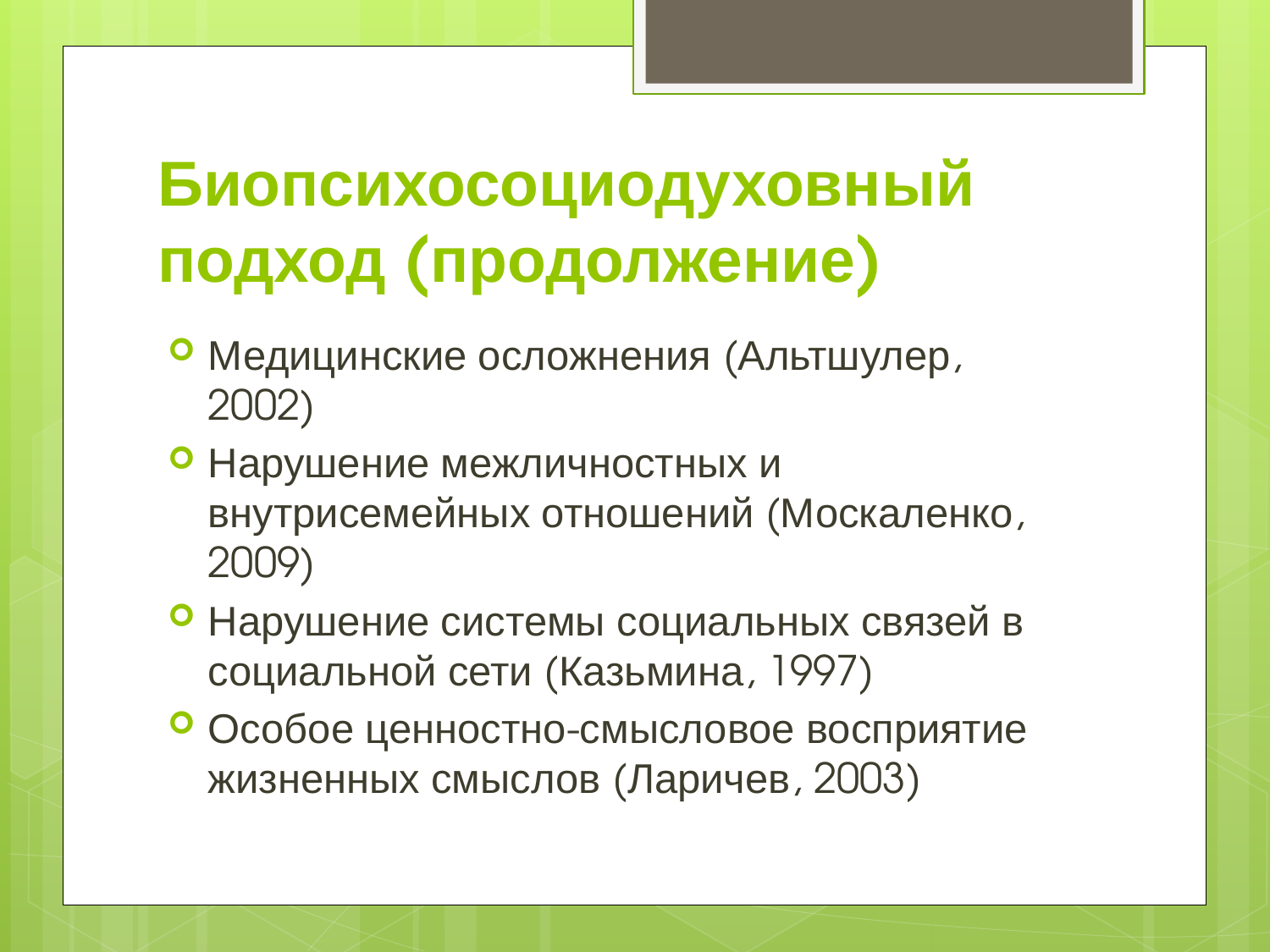

# Биопсихосоциодуховный подход (продолжение)
Медицинские осложнения (Альтшулер, 2002)
Нарушение межличностных и внутрисемейных отношений (Москаленко, 2009)
Нарушение системы социальных связей в социальной сети (Казьмина, 1997)
Особое ценностно-смысловое восприятие жизненных смыслов (Ларичев, 2003)